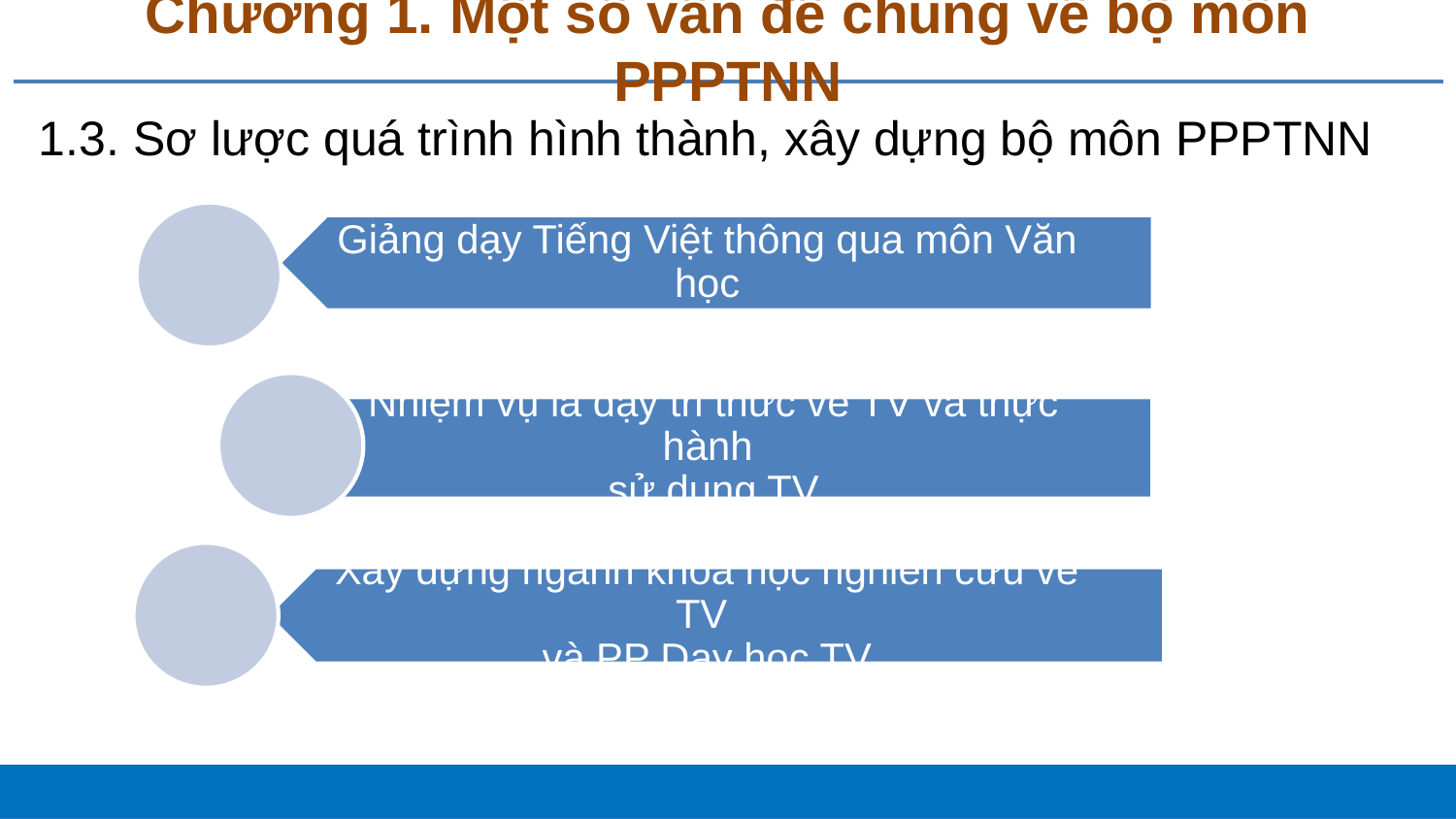

# Chương 1. Một số vấn đề chung về bộ môn PPPTNN
1.3. Sơ lược quá trình hình thành, xây dựng bộ môn PPPTNN

Giảng dạy Tiếng Việt thông qua môn Văn học
 Nhiệm vụ là dạy tri thức về TV và thực hành
 sử dụng TV
Xây dựng ngành khoa học nghiên cứu về TV
và PP Dạy học TV